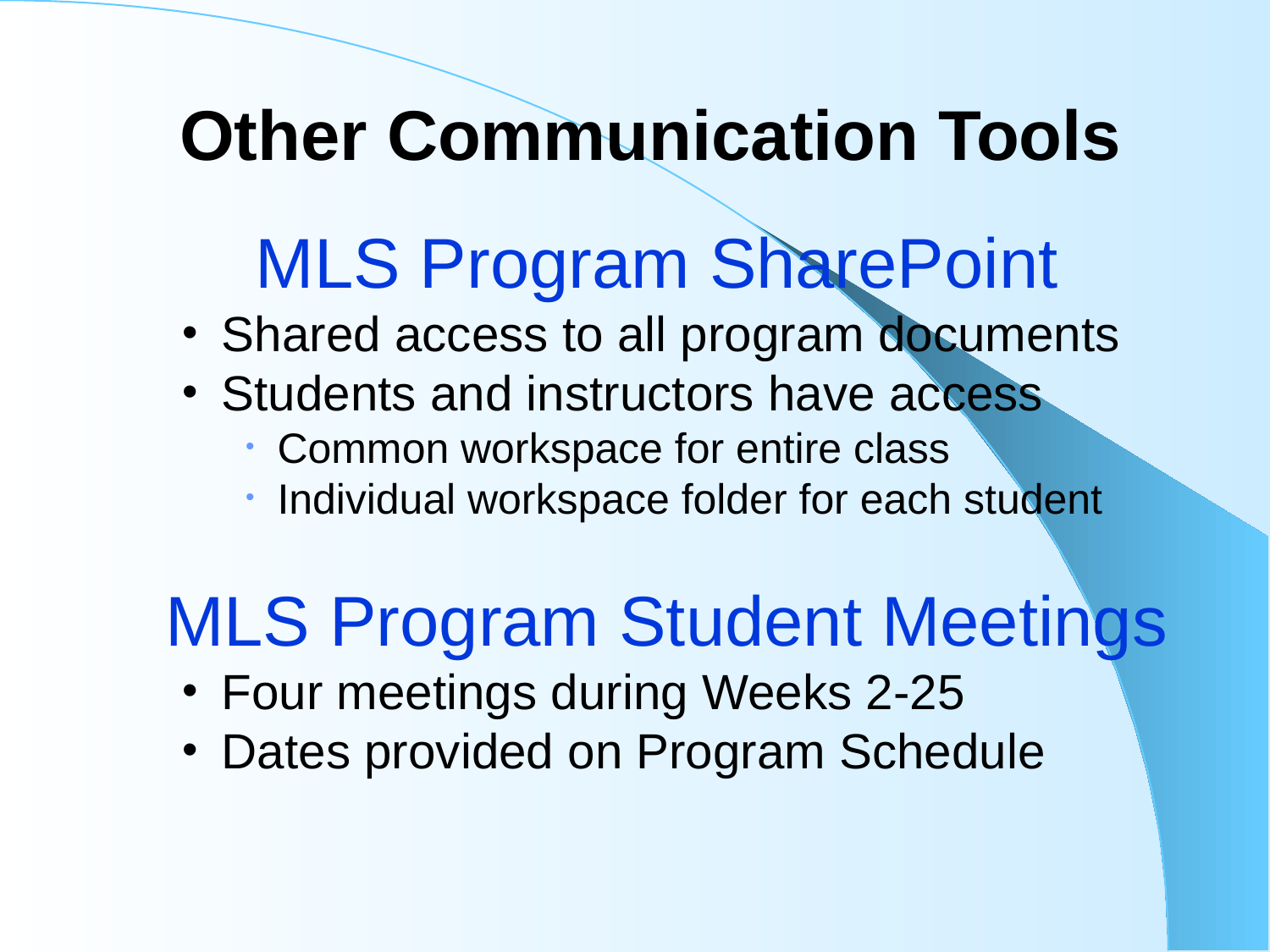

# Other Communication Tools
MLS Program SharePoint
Shared access to all program documents
Students and instructors have access
Common workspace for entire class
Individual workspace folder for each student

MLS Program Student Meetings
Four meetings during Weeks 2-25
Dates provided on Program Schedule